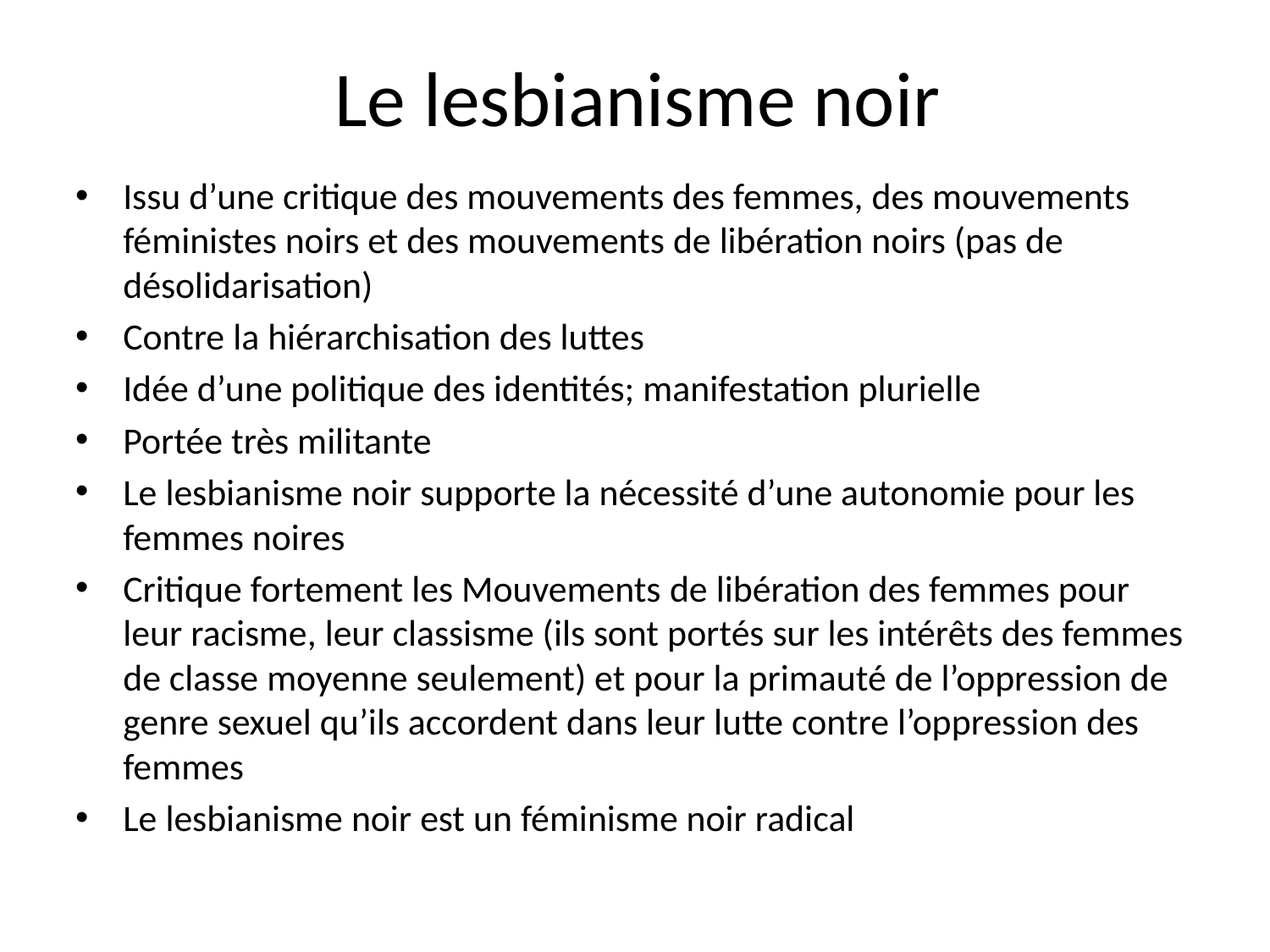

# Le lesbianisme noir
Issu d’une critique des mouvements des femmes, des mouvements féministes noirs et des mouvements de libération noirs (pas de désolidarisation)
Contre la hiérarchisation des luttes
Idée d’une politique des identités; manifestation plurielle
Portée très militante
Le lesbianisme noir supporte la nécessité d’une autonomie pour les femmes noires
Critique fortement les Mouvements de libération des femmes pour leur racisme, leur classisme (ils sont portés sur les intérêts des femmes de classe moyenne seulement) et pour la primauté de l’oppression de genre sexuel qu’ils accordent dans leur lutte contre l’oppression des femmes
Le lesbianisme noir est un féminisme noir radical